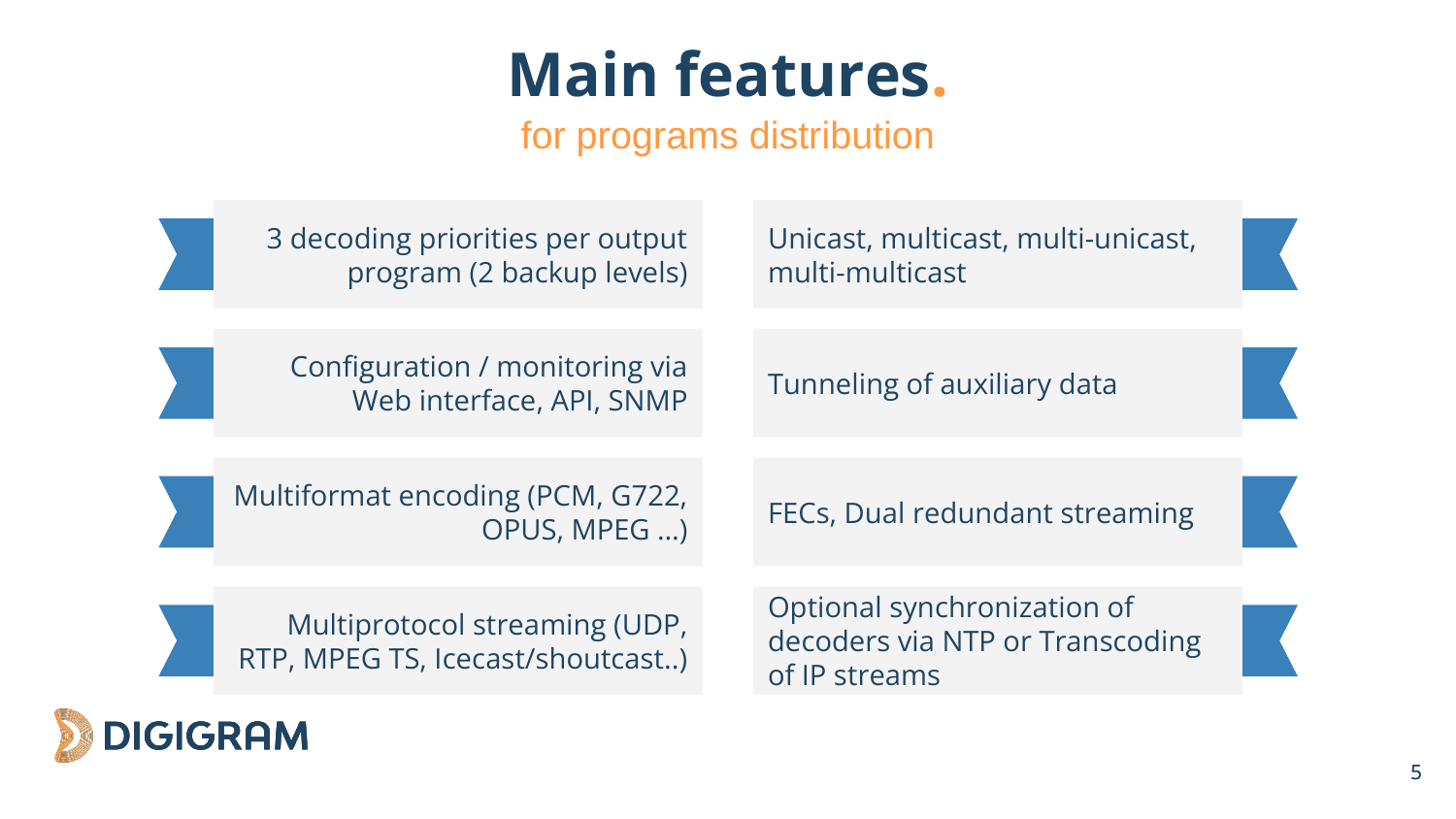

Main features.
for programs distribution
Unicast, multicast, multi-unicast, multi-multicast
3 decoding priorities per output program (2 backup levels)

Configuration / monitoring via Web interface, API, SNMP
Tunneling of auxiliary data

Multiformat encoding (PCM, G722, OPUS, MPEG …)
FECs, Dual redundant streaming

Multiprotocol streaming (UDP, RTP, MPEG TS, Icecast/shoutcast..)
Optional synchronization of decoders via NTP or Transcoding of IP streams